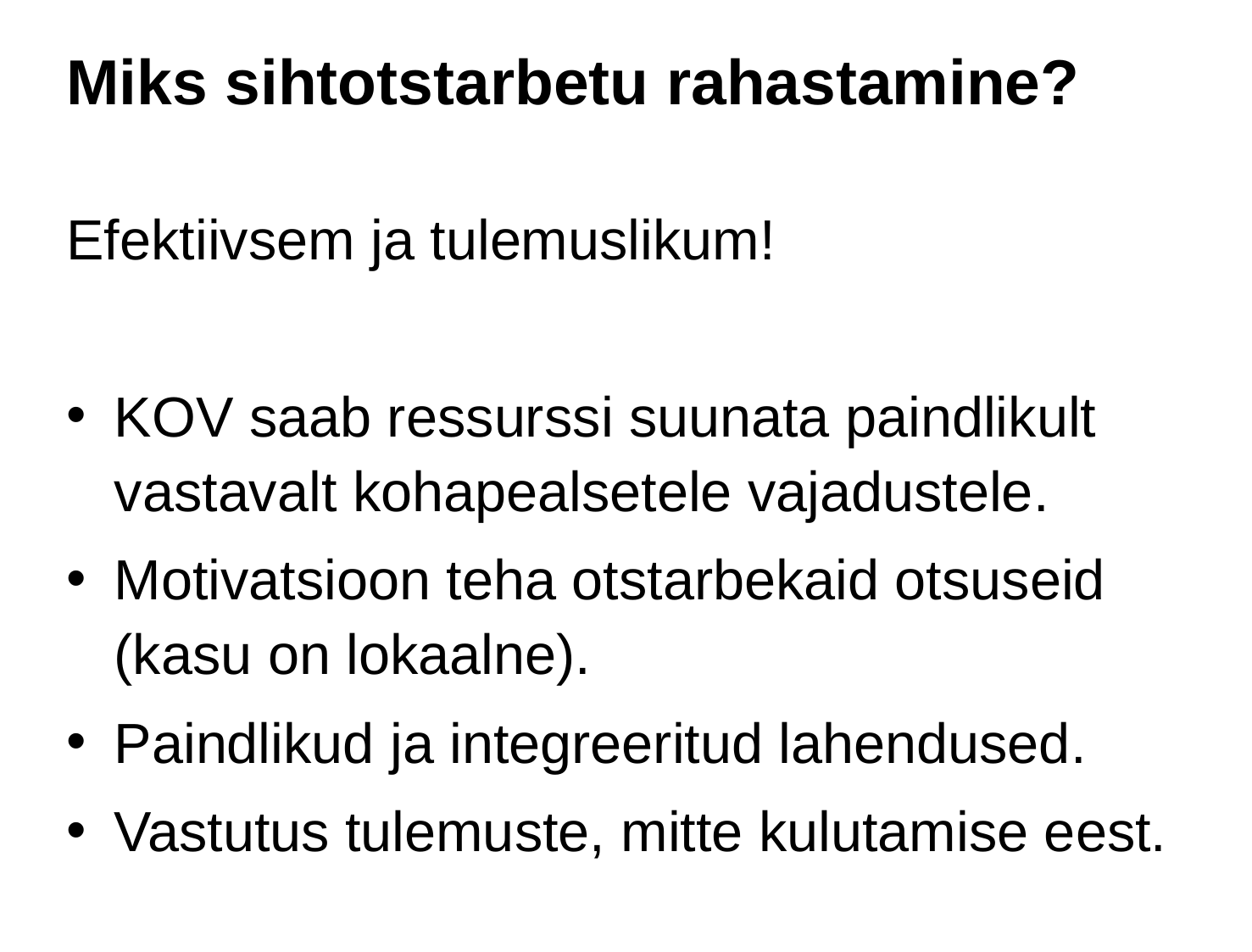

# Miks sihtotstarbetu rahastamine?
Efektiivsem ja tulemuslikum!

KOV saab ressurssi suunata paindlikult vastavalt kohapealsetele vajadustele.
Motivatsioon teha otstarbekaid otsuseid (kasu on lokaalne).
Paindlikud ja integreeritud lahendused.
Vastutus tulemuste, mitte kulutamise eest.